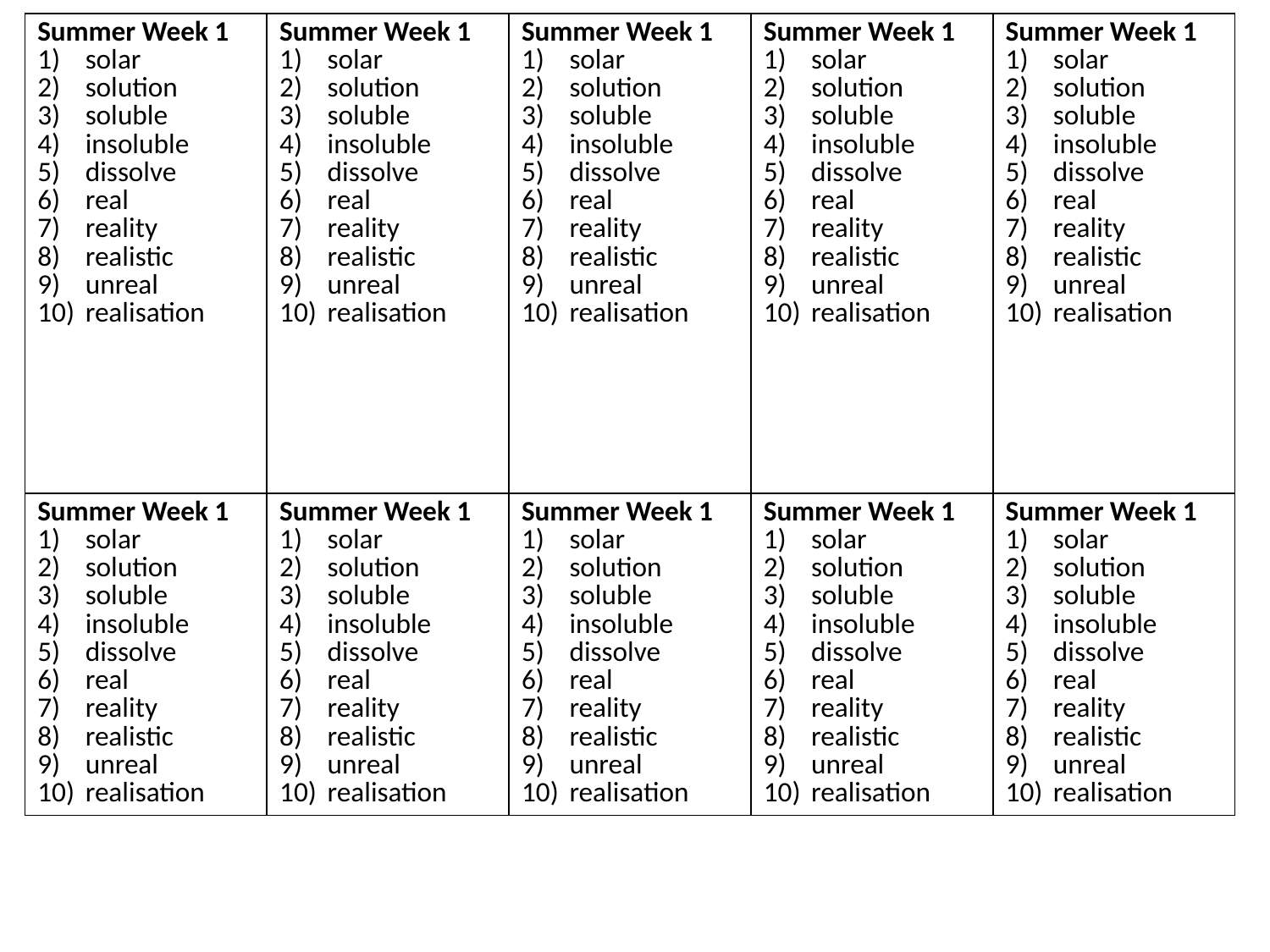

| Summer Week 1 solar solution soluble insoluble dissolve real reality realistic unreal realisation | Summer Week 1 solar solution soluble insoluble dissolve real reality realistic unreal realisation | Summer Week 1 solar solution soluble insoluble dissolve real reality realistic unreal realisation | Summer Week 1 solar solution soluble insoluble dissolve real reality realistic unreal realisation | Summer Week 1 solar solution soluble insoluble dissolve real reality realistic unreal realisation |
| --- | --- | --- | --- | --- |
| Summer Week 1 solar solution soluble insoluble dissolve real reality realistic unreal realisation | Summer Week 1 solar solution soluble insoluble dissolve real reality realistic unreal realisation | Summer Week 1 solar solution soluble insoluble dissolve real reality realistic unreal realisation | Summer Week 1 solar solution soluble insoluble dissolve real reality realistic unreal realisation | Summer Week 1 solar solution soluble insoluble dissolve real reality realistic unreal realisation |